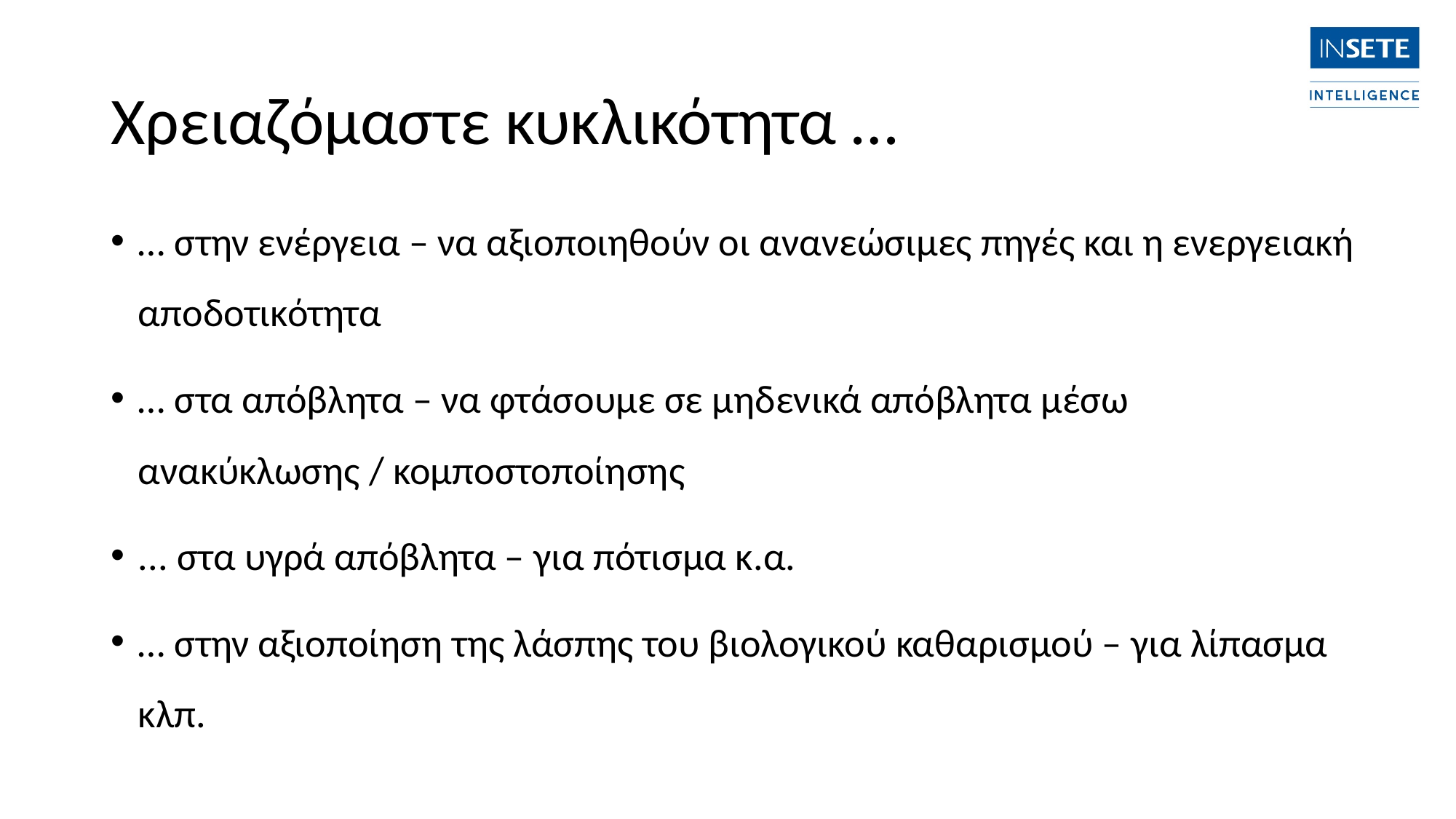

# Χρειαζόμαστε κυκλικότητα …
… στην ενέργεια – να αξιοποιηθούν οι ανανεώσιμες πηγές και η ενεργειακή αποδοτικότητα
… στα απόβλητα – να φτάσουμε σε μηδενικά απόβλητα μέσω ανακύκλωσης / κομποστοποίησης
... στα υγρά απόβλητα – για πότισμα κ.α.
… στην αξιοποίηση της λάσπης του βιολογικού καθαρισμού – για λίπασμα κλπ.